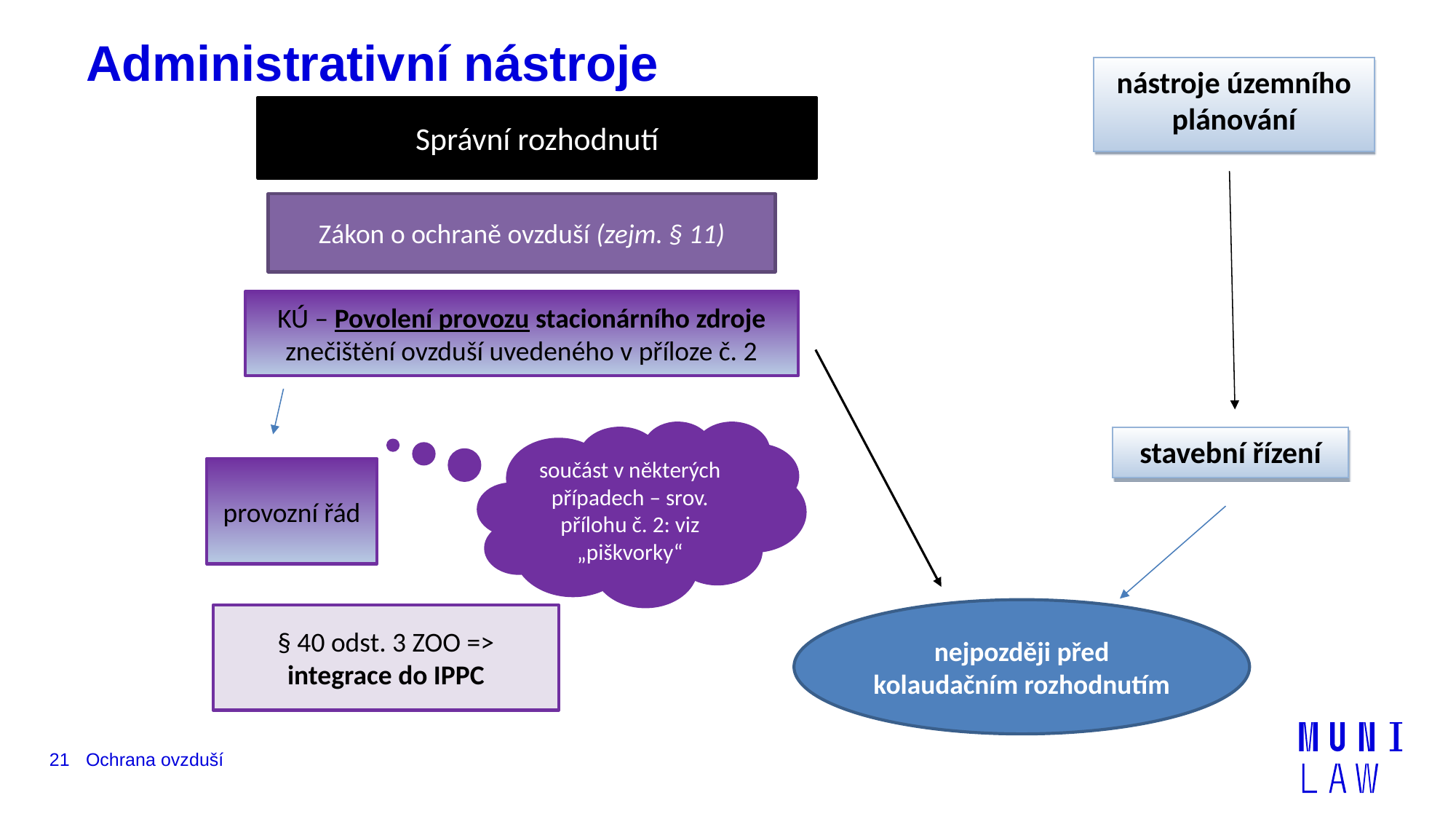

Administrativní nástroje
nástroje územního plánování

Správní rozhodnutí

Zákon o ochraně ovzduší (zejm. § 11)
KÚ – Povolení provozu stacionárního zdroje znečištění ovzduší uvedeného v příloze č. 2
součást v některých případech – srov. přílohu č. 2: viz „piškvorky“
stavební řízení
provozní řád
nejpozději před kolaudačním rozhodnutím
§ 40 odst. 3 ZOO => integrace do IPPC
21
Ochrana ovzduší